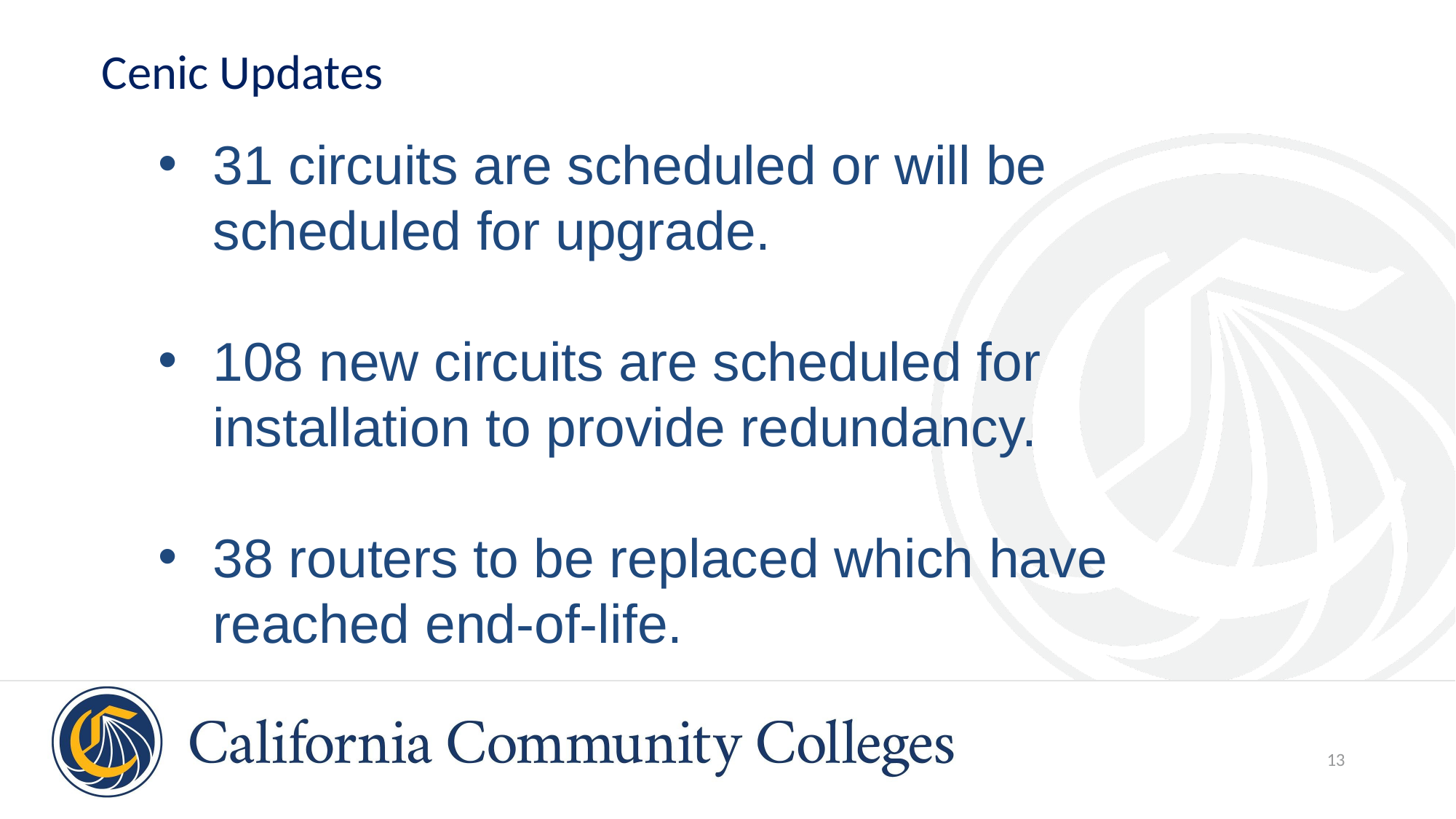

Cenic Updates
31 circuits are scheduled or will be scheduled for upgrade.

108 new circuits are scheduled for installation to provide redundancy.

38 routers to be replaced which have reached end-of-life.

13